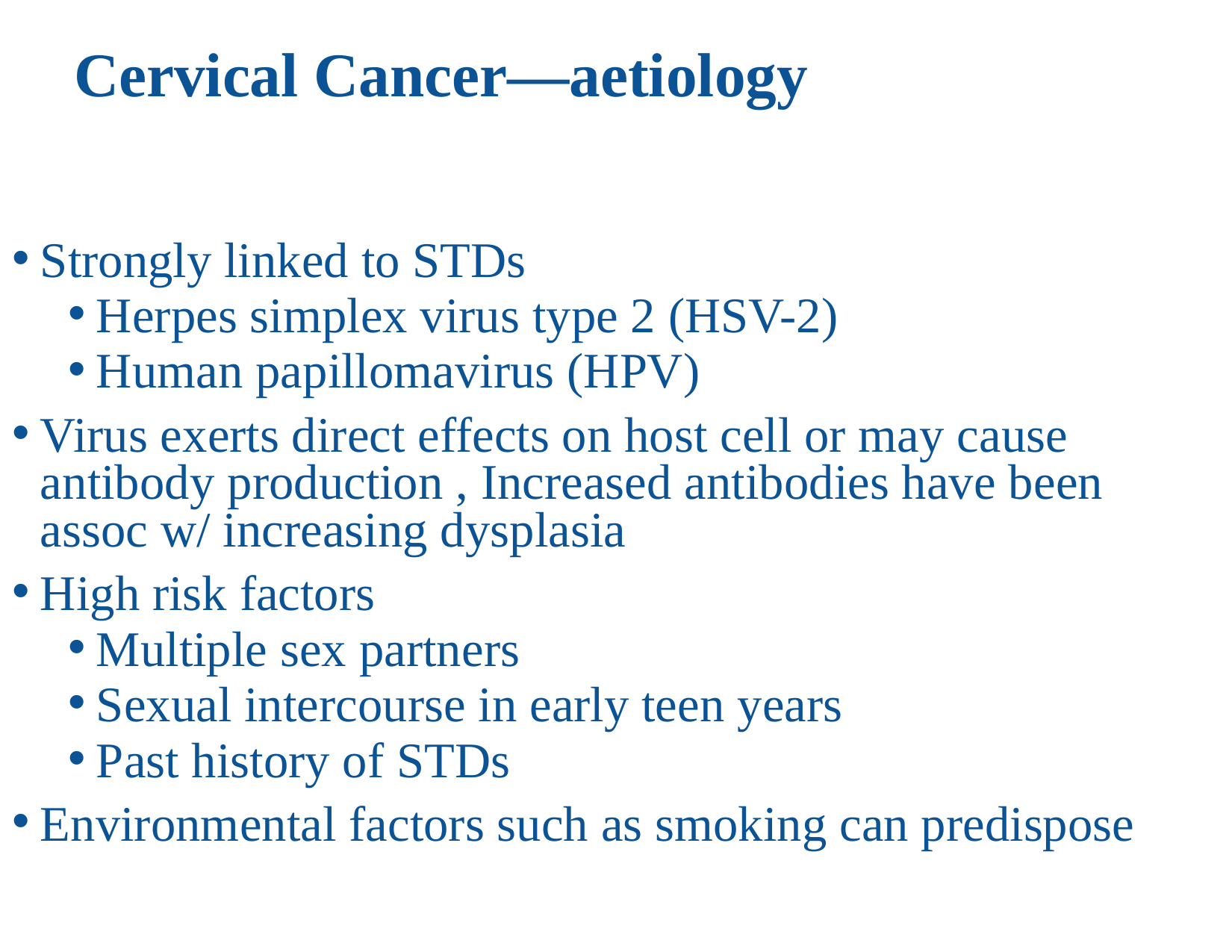

# Cervical Cancer—aetiology
Strongly linked to STDs
Herpes simplex virus type 2 (HSV-2)
Human papillomavirus (HPV)
Virus exerts direct effects on host cell or may cause antibody production , Increased antibodies have been assoc w/ increasing dysplasia
High risk factors
Multiple sex partners
Sexual intercourse in early teen years
Past history of STDs
Environmental factors such as smoking can predispose